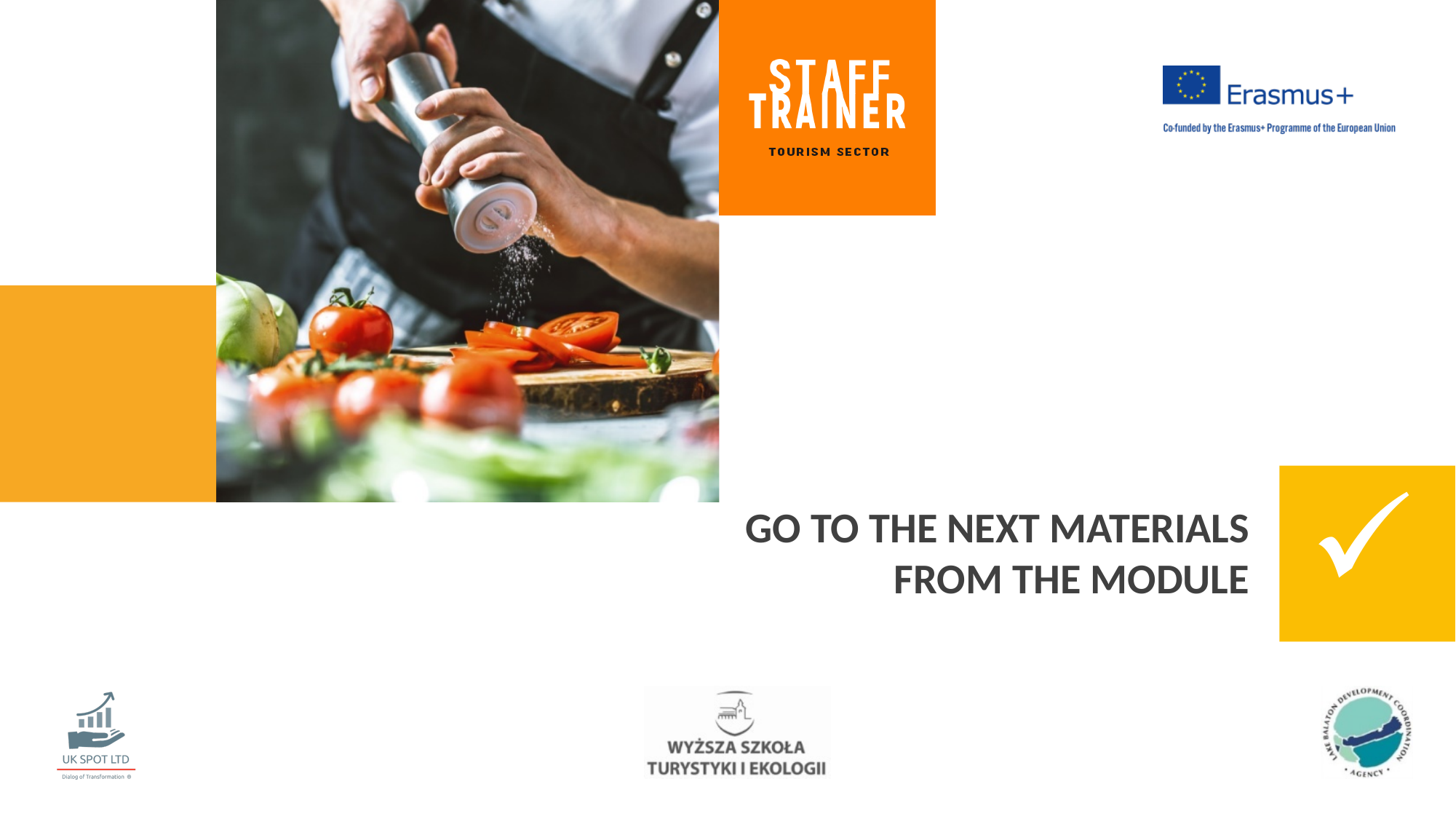

GO TO THE NEXT MATERIALS
 FROM THE MODULE